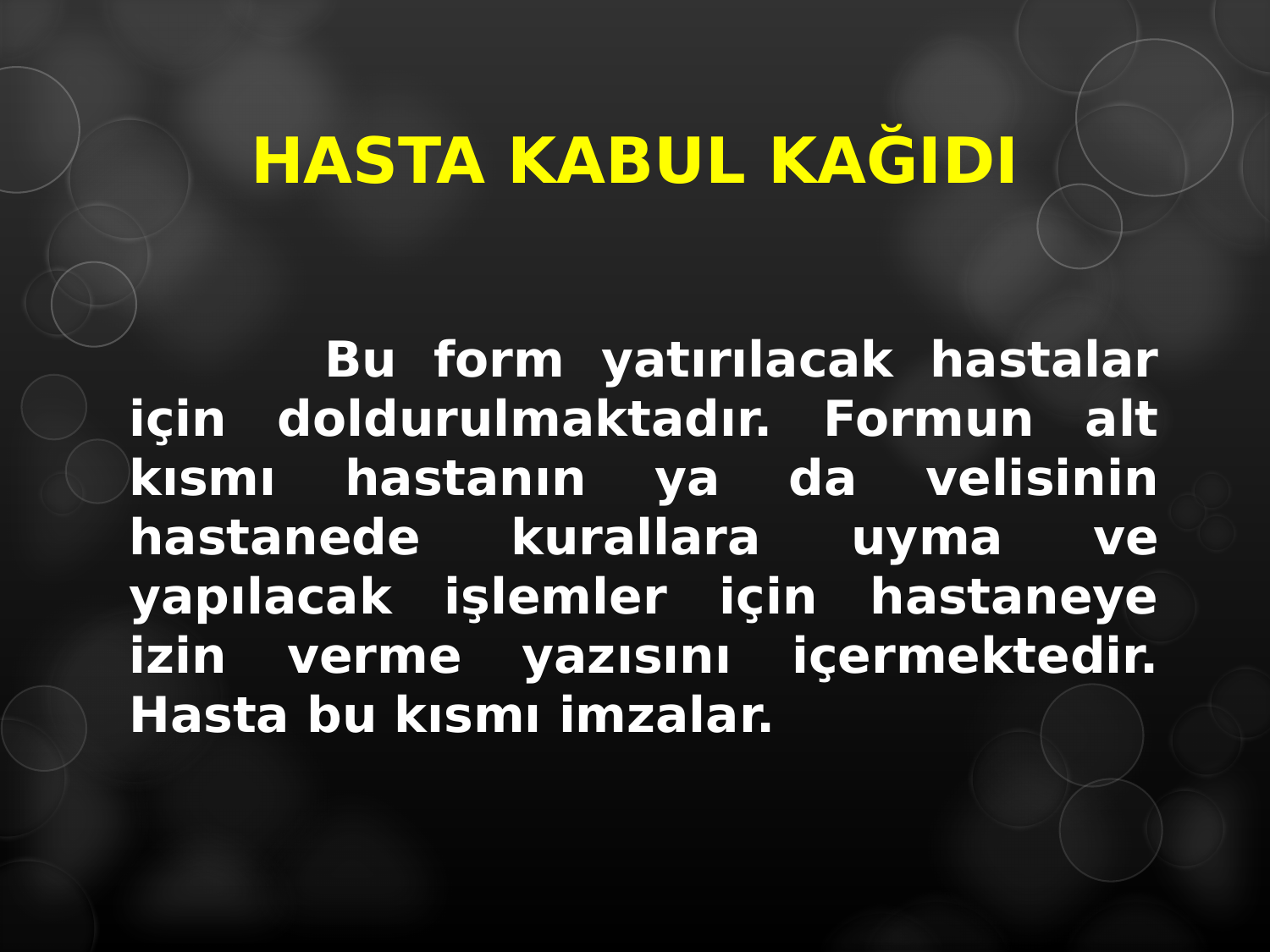

# HASTA KABUL KAĞIDI
	  Bu form yatırılacak hastalar için doldurulmaktadır. Formun alt kısmı hastanın ya da velisinin hastanede kurallara uyma ve yapılacak işlemler için hastaneye izin verme yazısını içermektedir. Hasta bu kısmı imzalar.